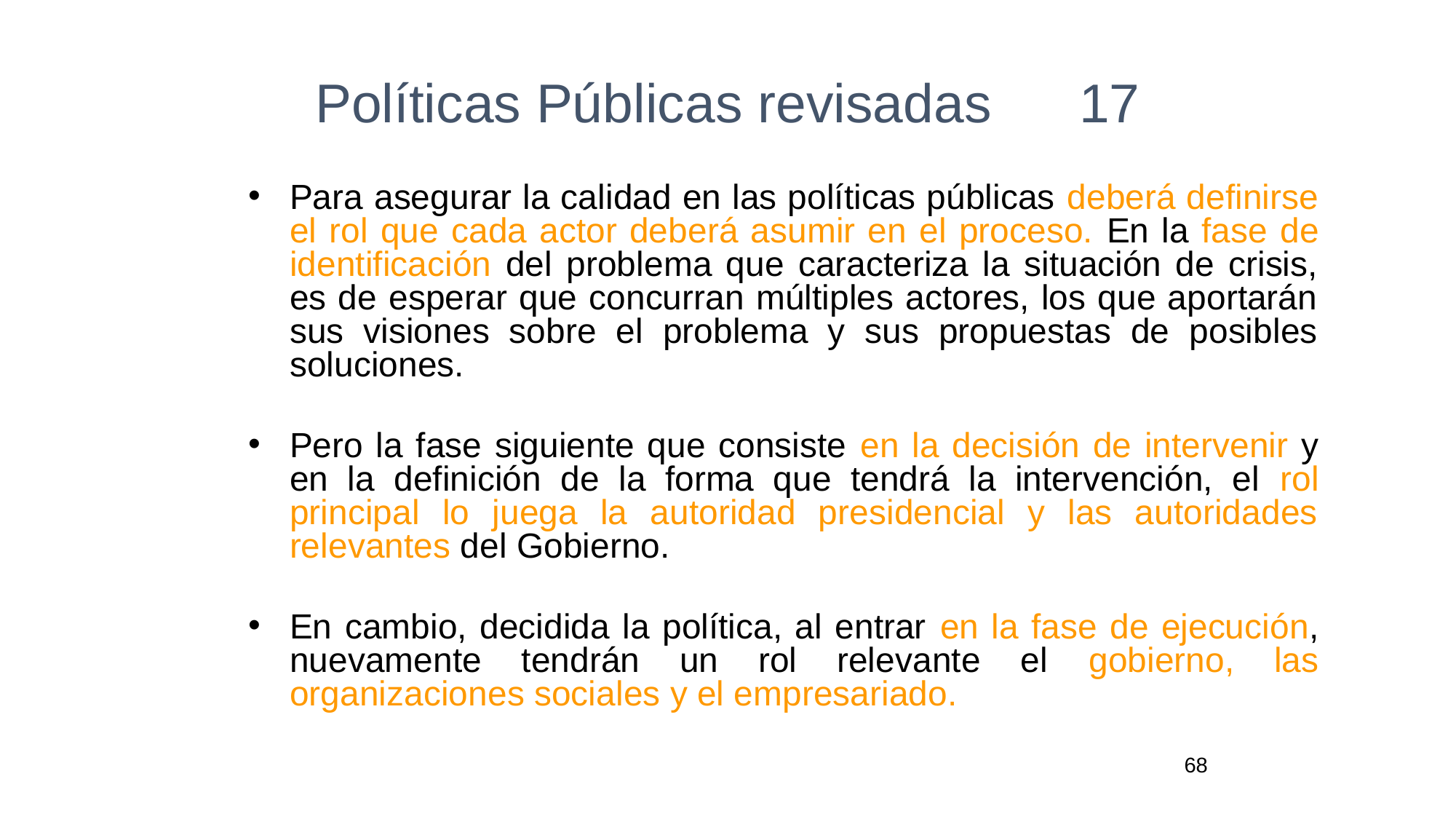

# Políticas Públicas revisadas	17
Para asegurar la calidad en las políticas públicas deberá definirse el rol que cada actor deberá asumir en el proceso. En la fase de identificación del problema que caracteriza la situación de crisis, es de esperar que concurran múltiples actores, los que aportarán sus visiones sobre el problema y sus propuestas de posibles soluciones.

Pero la fase siguiente que consiste en la decisión de intervenir y en la definición de la forma que tendrá la intervención, el rol principal lo juega la autoridad presidencial y las autoridades relevantes del Gobierno.

En cambio, decidida la política, al entrar en la fase de ejecución, nuevamente tendrán un rol relevante el gobierno, las organizaciones sociales y el empresariado.
68